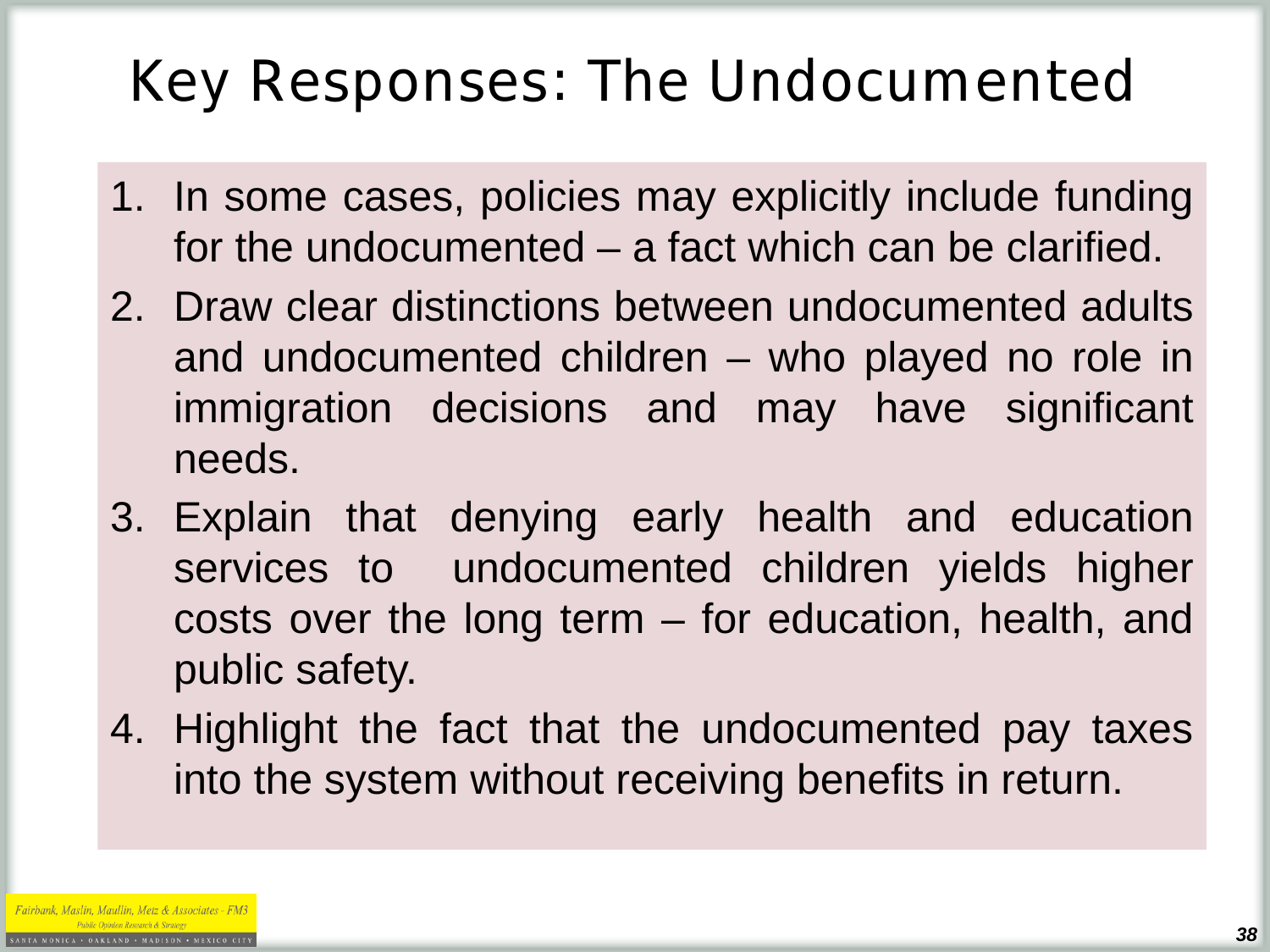

# Key Responses: The Undocumented
In some cases, policies may explicitly include funding for the undocumented – a fact which can be clarified.
Draw clear distinctions between undocumented adults and undocumented children – who played no role in immigration decisions and may have significant needs.
Explain that denying early health and education services to  undocumented children yields higher costs over the long term – for education, health, and public safety.
Highlight the fact that the undocumented pay taxes into the system without receiving benefits in return.